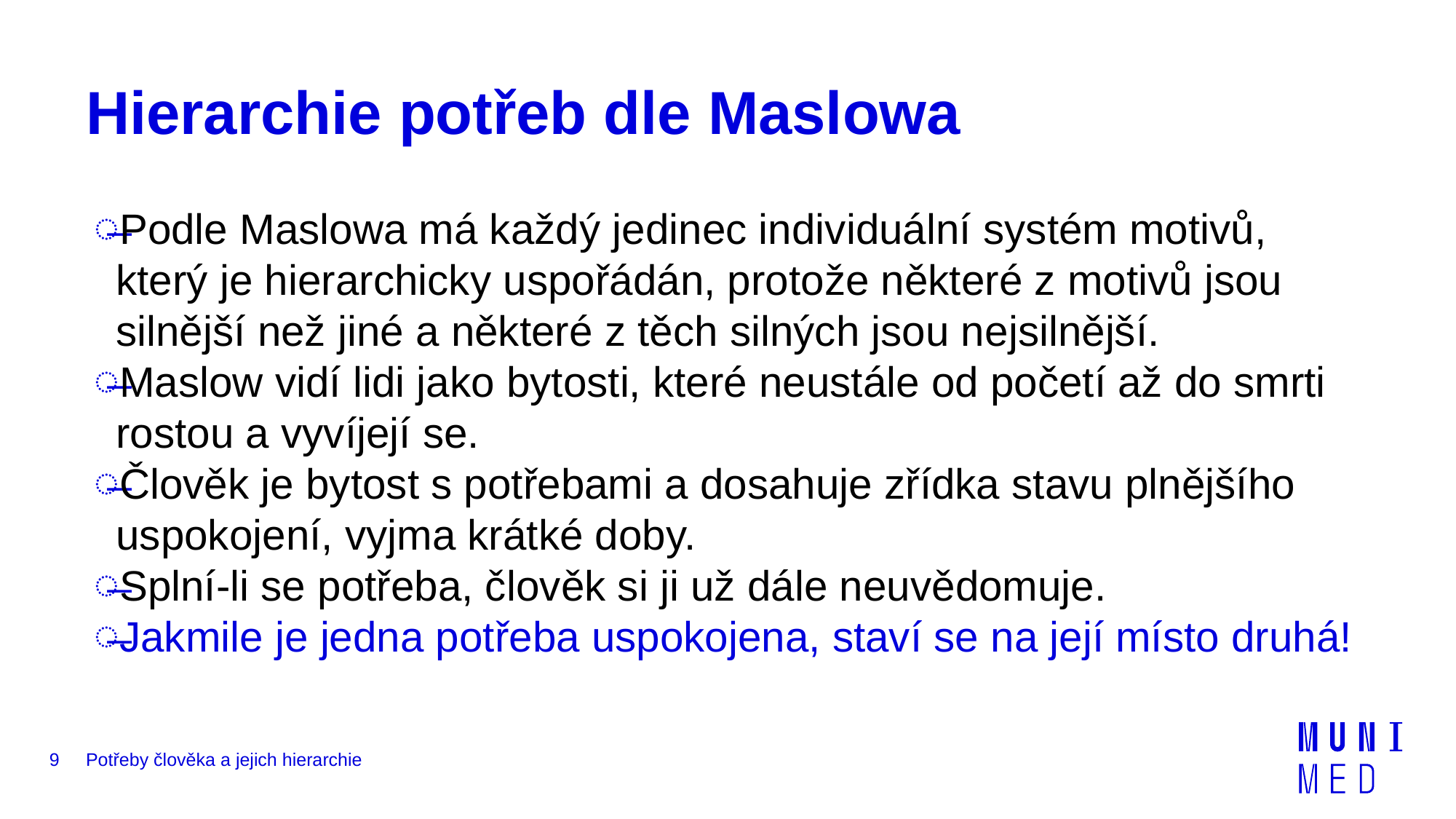

# Hierarchie potřeb dle Maslowa
Podle Maslowa má každý jedinec individuální systém motivů, který je hierarchicky uspořádán, protože některé z motivů jsou silnější než jiné a některé z těch silných jsou nejsilnější.
Maslow vidí lidi jako bytosti, které neustále od početí až do smrti rostou a vyvíjejí se.
Člověk je bytost s potřebami a dosahuje zřídka stavu plnějšího uspokojení, vyjma krátké doby.
Splní-li se potřeba, člověk si ji už dále neuvědomuje.
Jakmile je jedna potřeba uspokojena, staví se na její místo druhá!

9
Potřeby člověka a jejich hierarchie